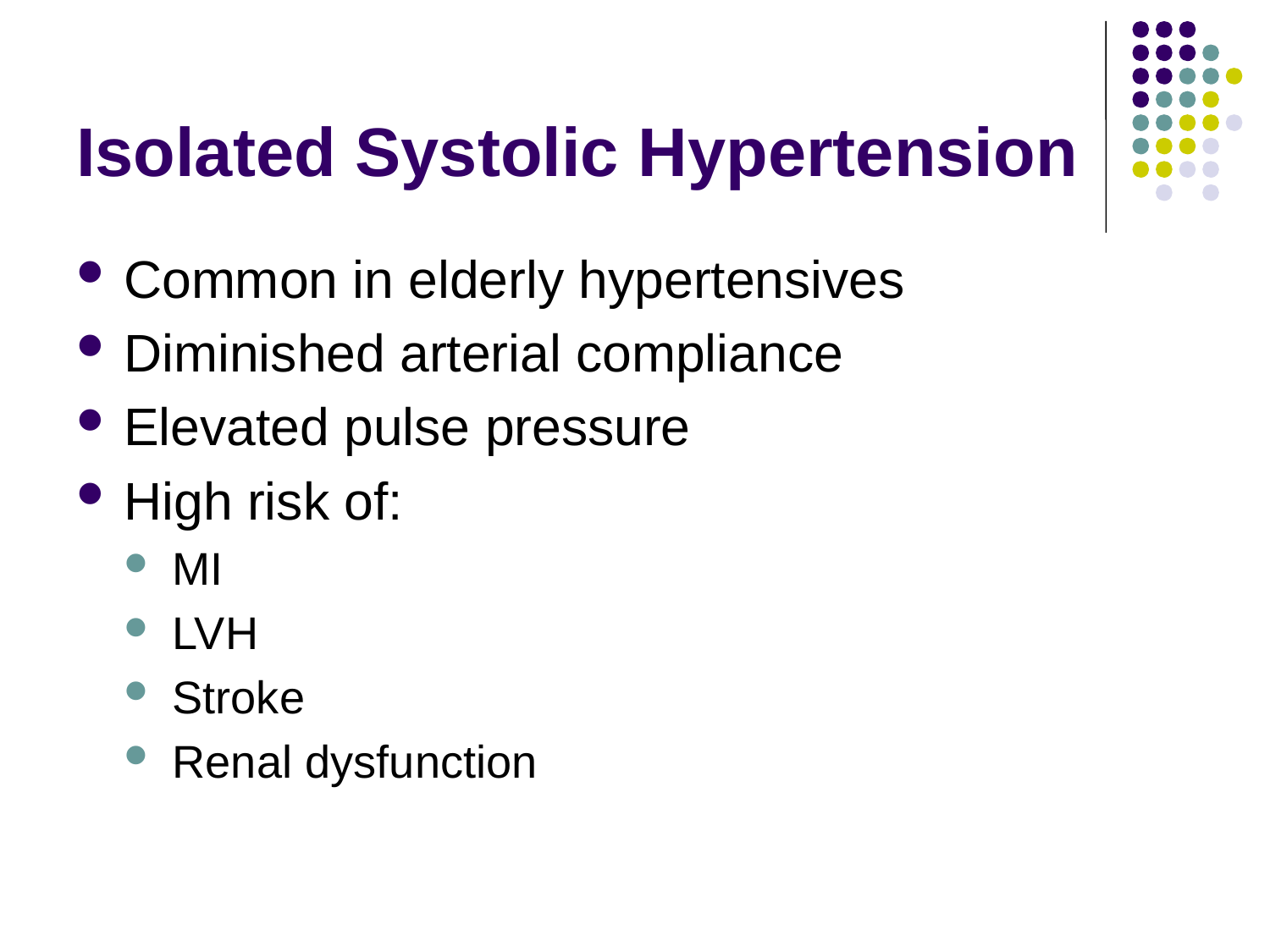

Isolated Systolic Hypertension
Common in elderly hypertensives
Diminished arterial compliance
Elevated pulse pressure
High risk of:
MI
LVH
Stroke
Renal dysfunction